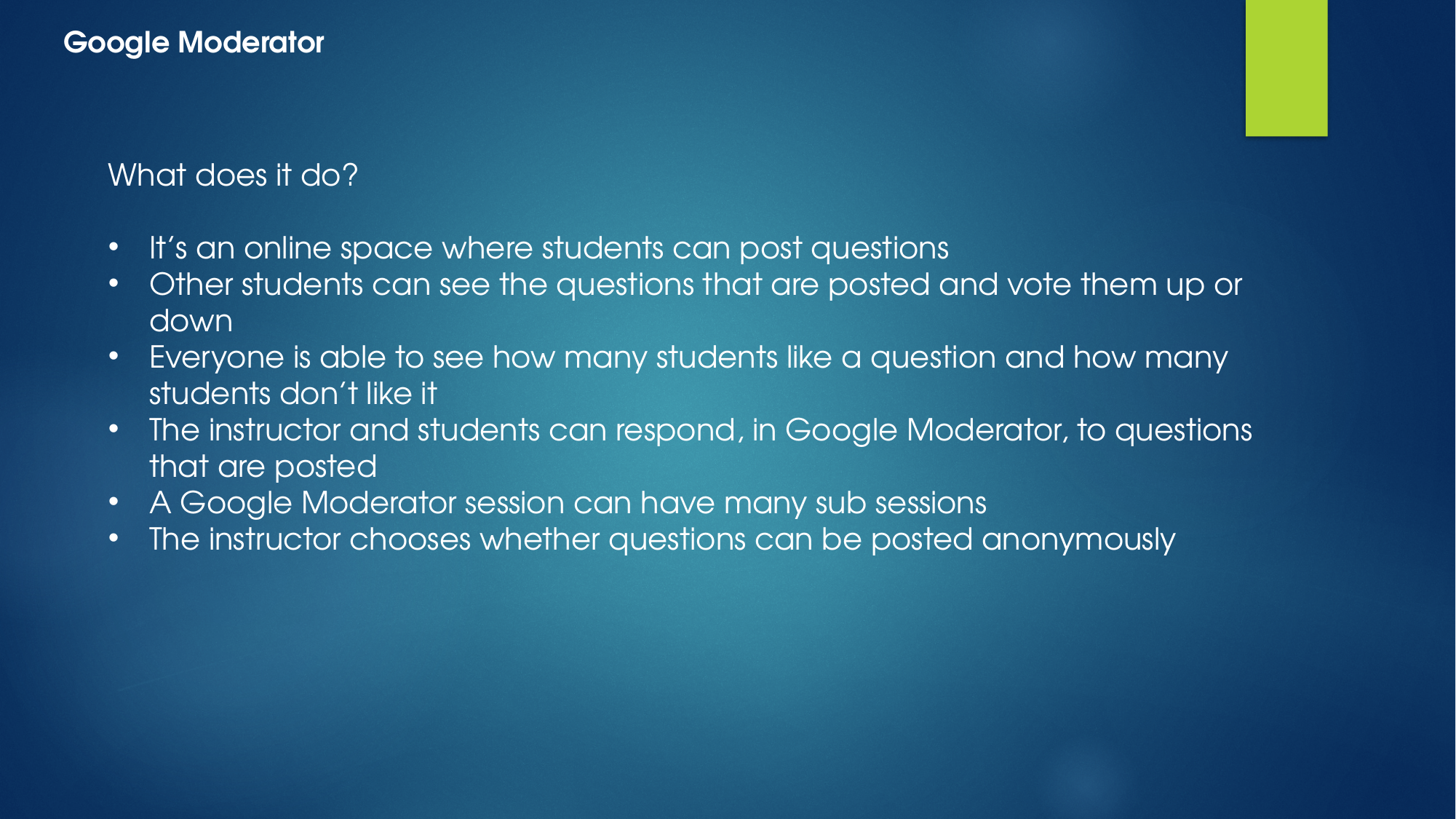

Google Moderator
What does it do?

It’s an online space where students can post questions
Other students can see the questions that are posted and vote them up or down
Everyone is able to see how many students like a question and how many students don’t like it
The instructor and students can respond, in Google Moderator, to questions that are posted
A Google Moderator session can have many sub sessions
The instructor chooses whether questions can be posted anonymously